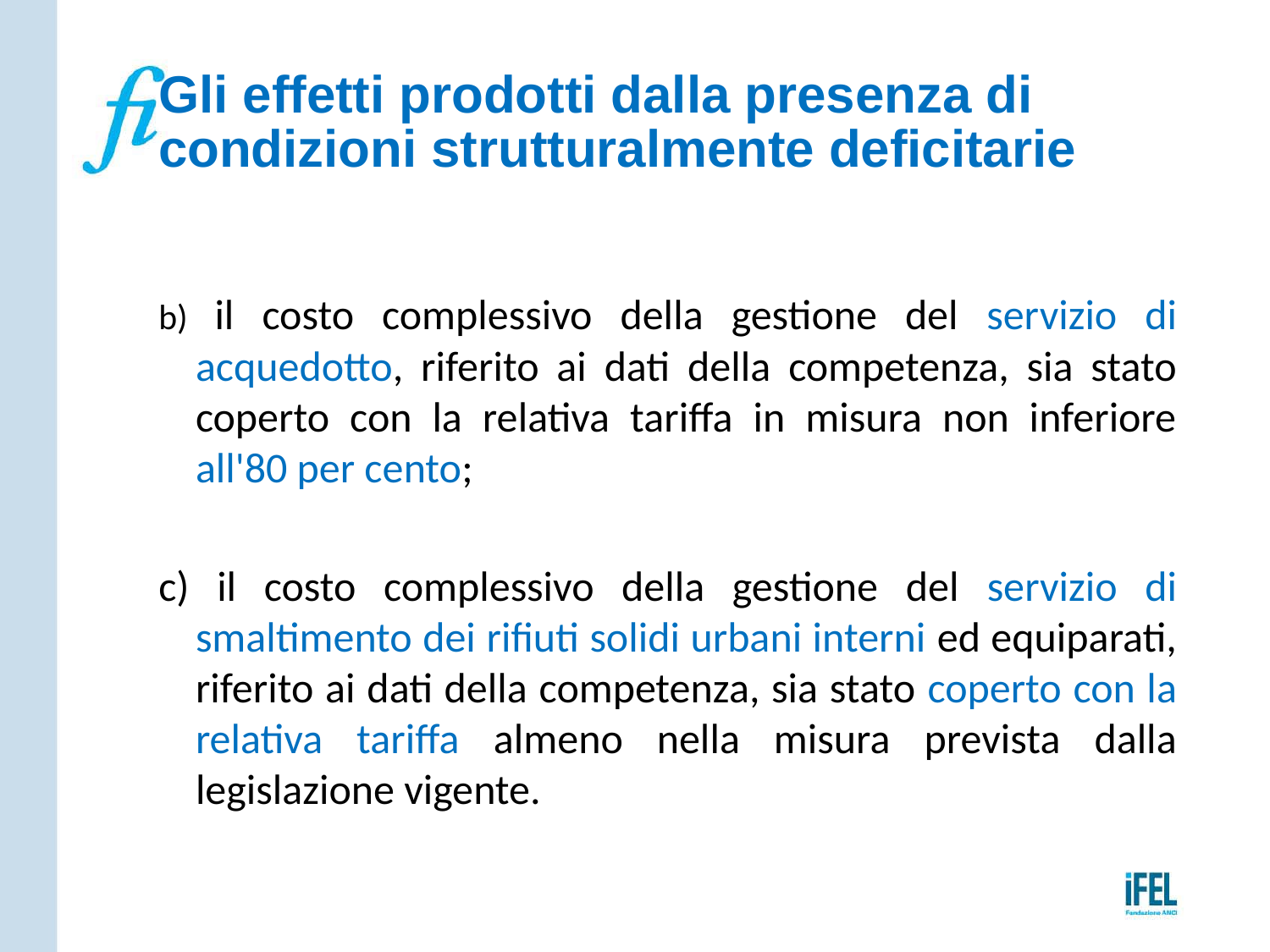

# Gli effetti prodotti dalla presenza di condizioni strutturalmente deficitarie

b) il costo complessivo della gestione del servizio di acquedotto, riferito ai dati della competenza, sia stato coperto con la relativa tariffa in misura non inferiore all'80 per cento;

c) il costo complessivo della gestione del servizio di smaltimento dei rifiuti solidi urbani interni ed equiparati, riferito ai dati della competenza, sia stato coperto con la relativa tariffa almeno nella misura prevista dalla legislazione vigente.